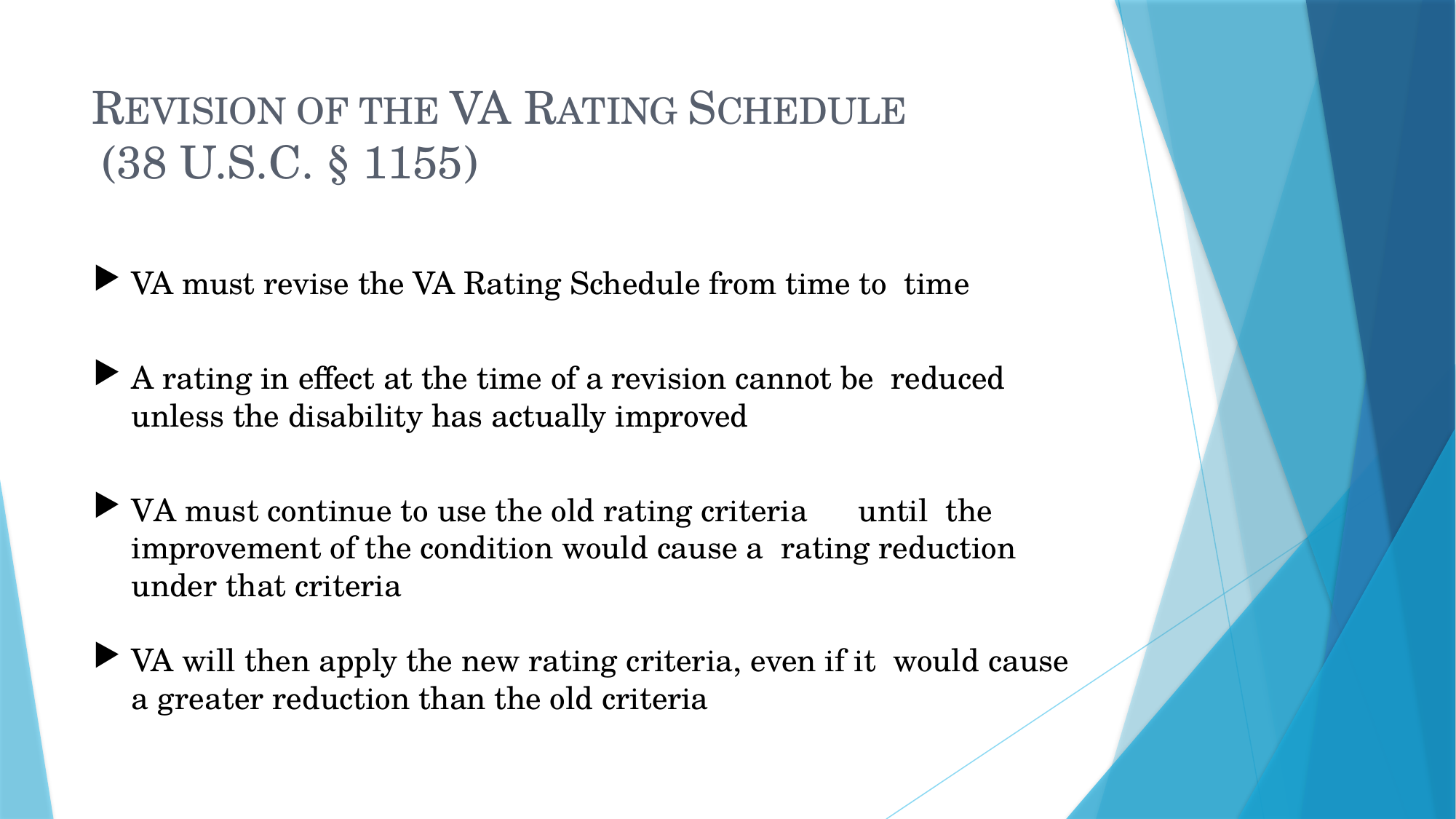

# REVISION OF THE VA RATING SCHEDULE (38 U.S.C. § 1155)
VA must revise the VA Rating Schedule from time to  time

A rating in effect at the time of a revision cannot be  reduced unless the disability has actually improved

VA must continue to use the old rating criteria	until  the improvement of the condition would cause a  rating reduction under that criteria

VA will then apply the new rating criteria, even if it  would cause a greater reduction than the old criteria